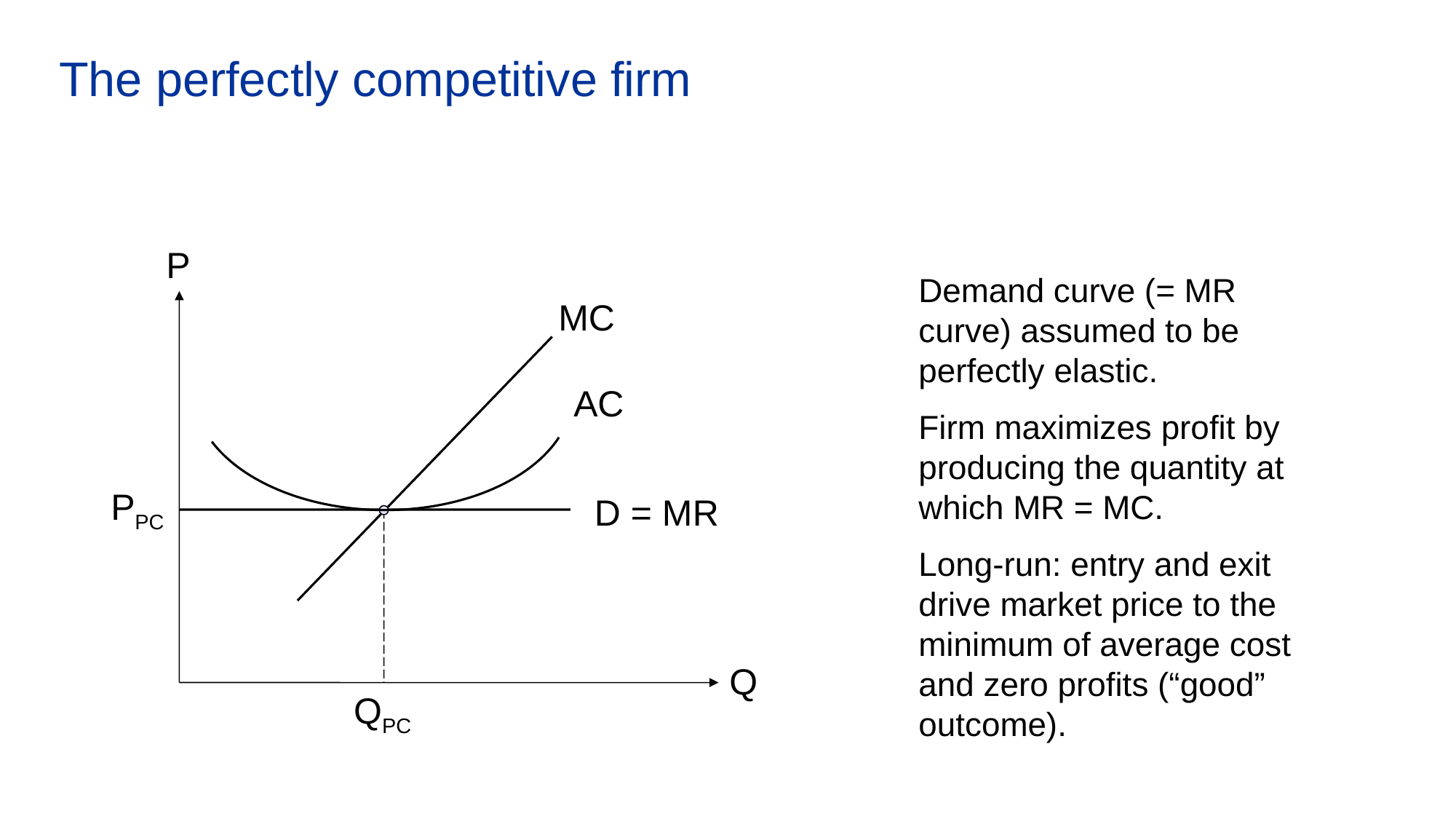

# The perfectly competitive firm
P
Demand curve (= MR curve) assumed to be perfectly elastic.
Firm maximizes profit by producing the quantity at which MR = MC.
Long-run: entry and exit drive market price to the minimum of average cost and zero profits (“good” outcome).

MC

AC
PPC
D = MR

Q

QPC